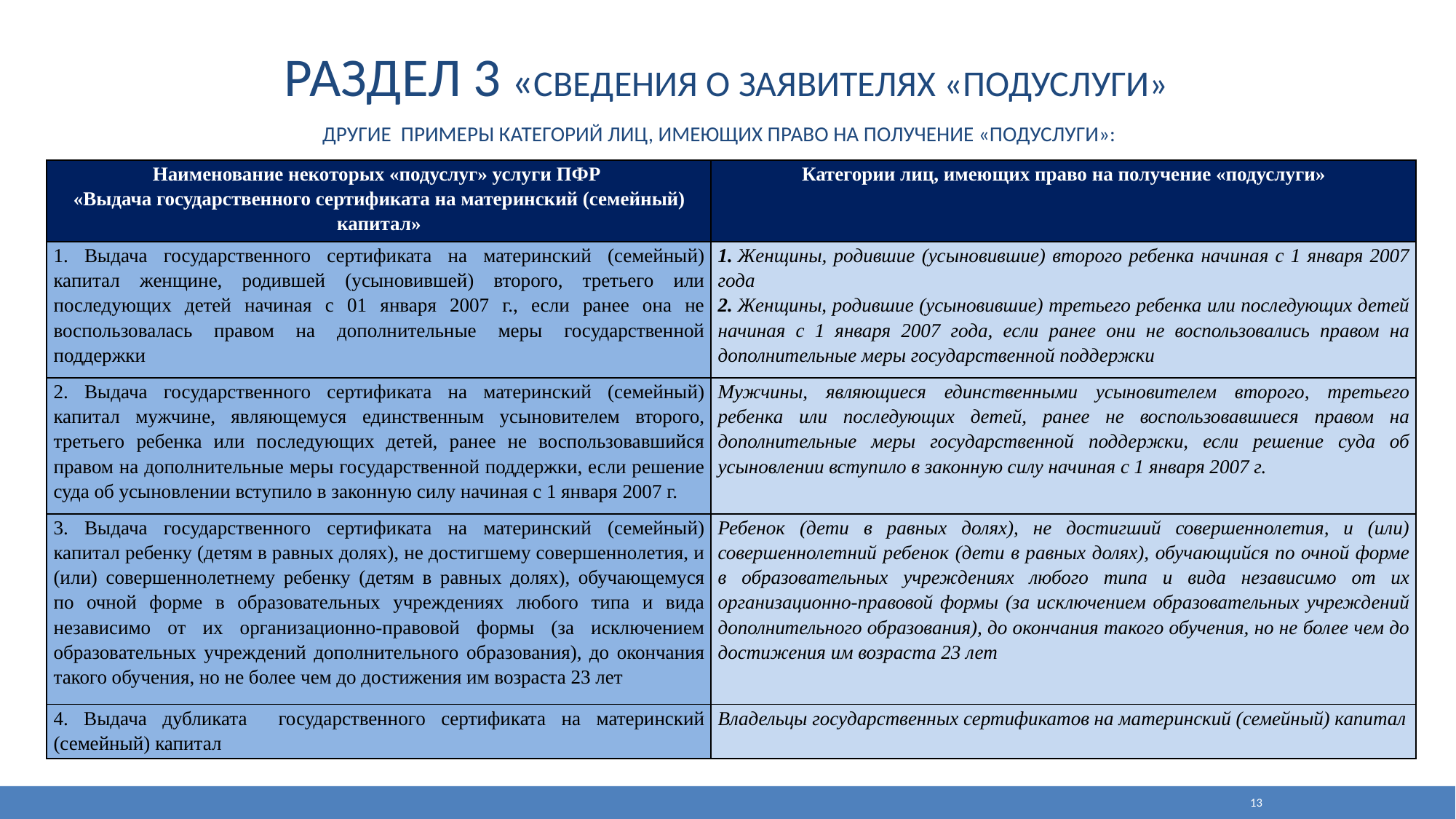

Раздел 3	 «сведения о заявителях «подуслуги»
Другие  примеры категорий лиц, имеющих право на получение «подуслуги»:

| Наименование некоторых «подуслуг» услуги ПФР «Выдача государственного сертификата на материнский (семейный) капитал» | Категории лиц, имеющих право на получение «подуслуги» |
| --- | --- |
| 1. Выдача государственного сертификата на материнский (семейный) капитал женщине, родившей (усыновившей) второго, третьего или последующих детей начиная с 01 января 2007 г., если ранее она не воспользовалась правом на дополнительные меры государственной поддержки | 1. Женщины, родившие (усыновившие) второго ребенка начиная с 1 января 2007 года 2. Женщины, родившие (усыновившие) третьего ребенка или последующих детей начиная с 1 января 2007 года, если ранее они не воспользовались правом на дополнительные меры государственной поддержки |
| 2. Выдача государственного сертификата на материнский (семейный) капитал мужчине, являющемуся единственным усыновителем второго, третьего ребенка или последующих детей, ранее не воспользовавшийся правом на дополнительные меры государственной поддержки, если решение суда об усыновлении вступило в законную силу начиная с 1 января 2007 г. | Мужчины, являющиеся единственными усыновителем второго, третьего ребенка или последующих детей, ранее не воспользовавшиеся правом на дополнительные меры государственной поддержки, если решение суда об усыновлении вступило в законную силу начиная с 1 января 2007 г. |
| 3. Выдача государственного сертификата на материнский (семейный) капитал ребенку (детям в равных долях), не достигшему совершеннолетия, и (или) совершеннолетнему ребенку (детям в равных долях), обучающемуся по очной форме в образовательных учреждениях любого типа и вида независимо от их организационно-правовой формы (за исключением образовательных учреждений дополнительного образования), до окончания такого обучения, но не более чем до достижения им возраста 23 лет | Ребенок (дети в равных долях), не достигший совершеннолетия, и (или) совершеннолетний ребенок (дети в равных долях), обучающийся по очной форме в образовательных учреждениях любого типа и вида независимо от их организационно-правовой формы (за исключением образовательных учреждений дополнительного образования), до окончания такого обучения, но не более чем до достижения им возраста 23 лет |
| 4. Выдача дубликата государственного сертификата на материнский (семейный) капитал | Владельцы государственных сертификатов на материнский (семейный) капитал |
13